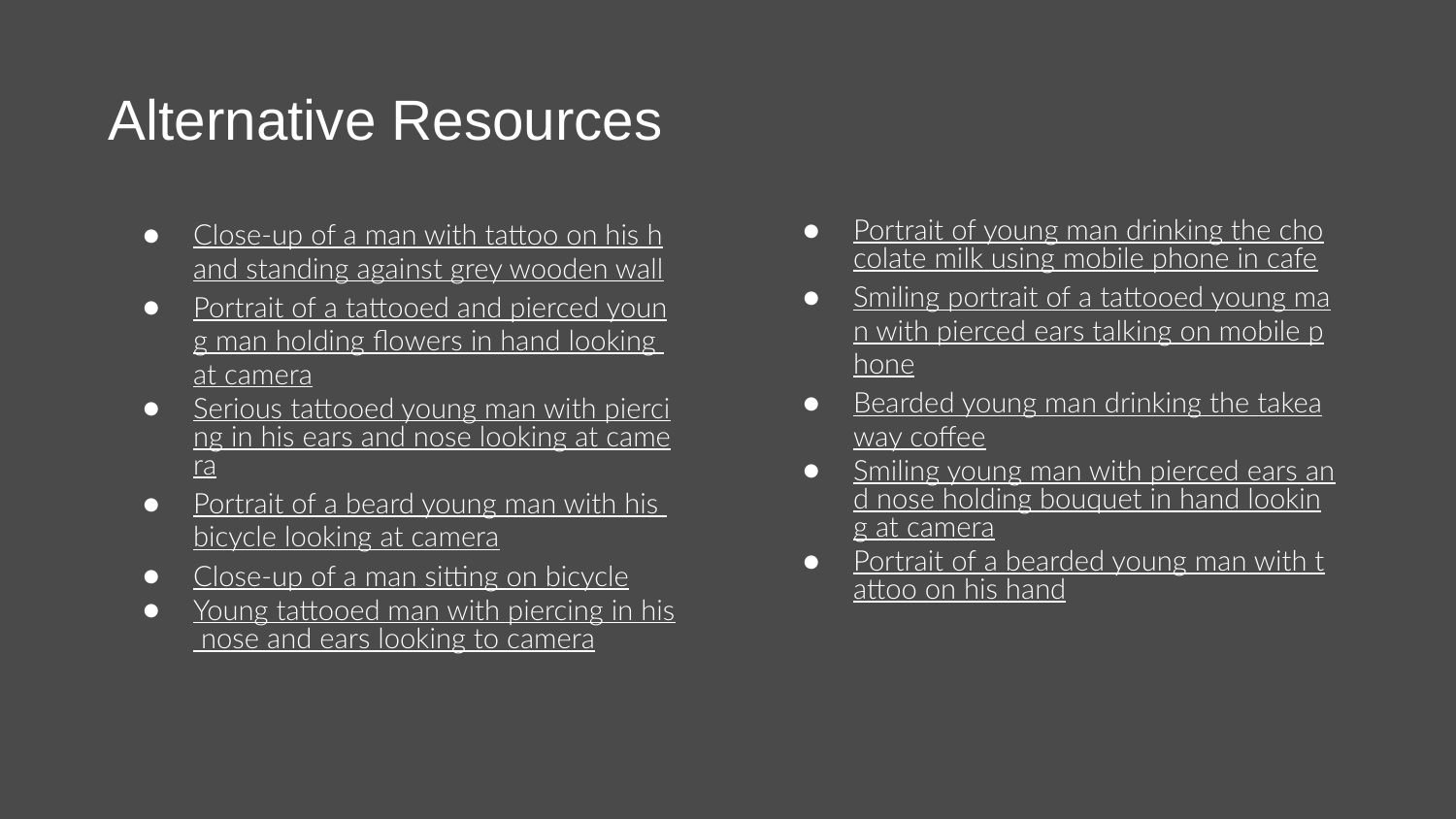

# Alternative Resources
Close-up of a man with tattoo on his hand standing against grey wooden wall
Portrait of a tattooed and pierced young man holding flowers in hand looking at camera
Serious tattooed young man with piercing in his ears and nose looking at camera
Portrait of a beard young man with his bicycle looking at camera
Close-up of a man sitting on bicycle
Young tattooed man with piercing in his nose and ears looking to camera
Portrait of young man drinking the chocolate milk using mobile phone in cafe
Smiling portrait of a tattooed young man with pierced ears talking on mobile phone
Bearded young man drinking the takeaway coffee
Smiling young man with pierced ears and nose holding bouquet in hand looking at camera
Portrait of a bearded young man with tattoo on his hand